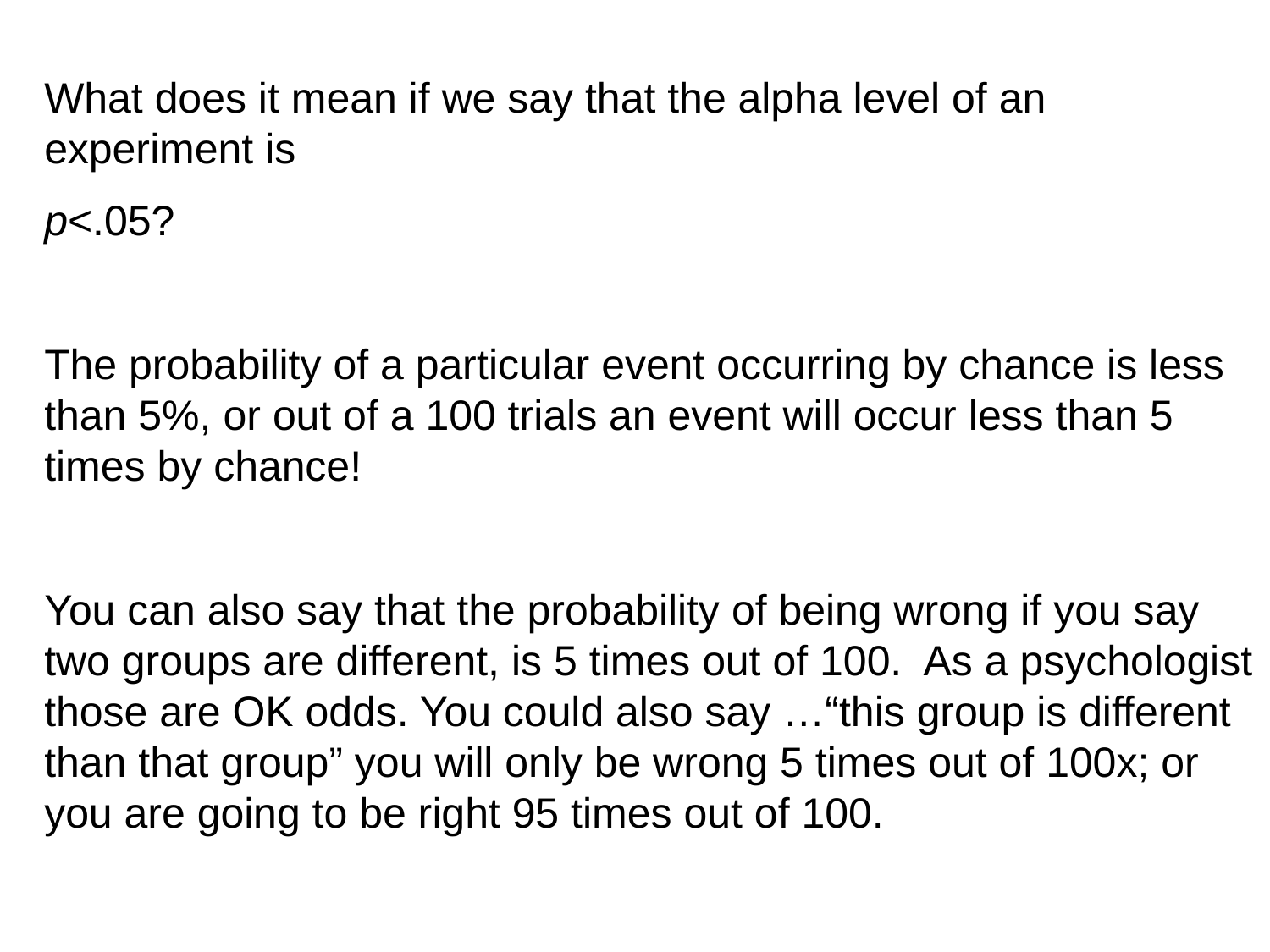

What does it mean if we say that the alpha level of an experiment is
p<.05?

The probability of a particular event occurring by chance is less than 5%, or out of a 100 trials an event will occur less than 5 times by chance!

You can also say that the probability of being wrong if you say two groups are different, is 5 times out of 100.  As a psychologist those are OK odds. You could also say …“this group is different than that group” you will only be wrong 5 times out of 100x; or you are going to be right 95 times out of 100.